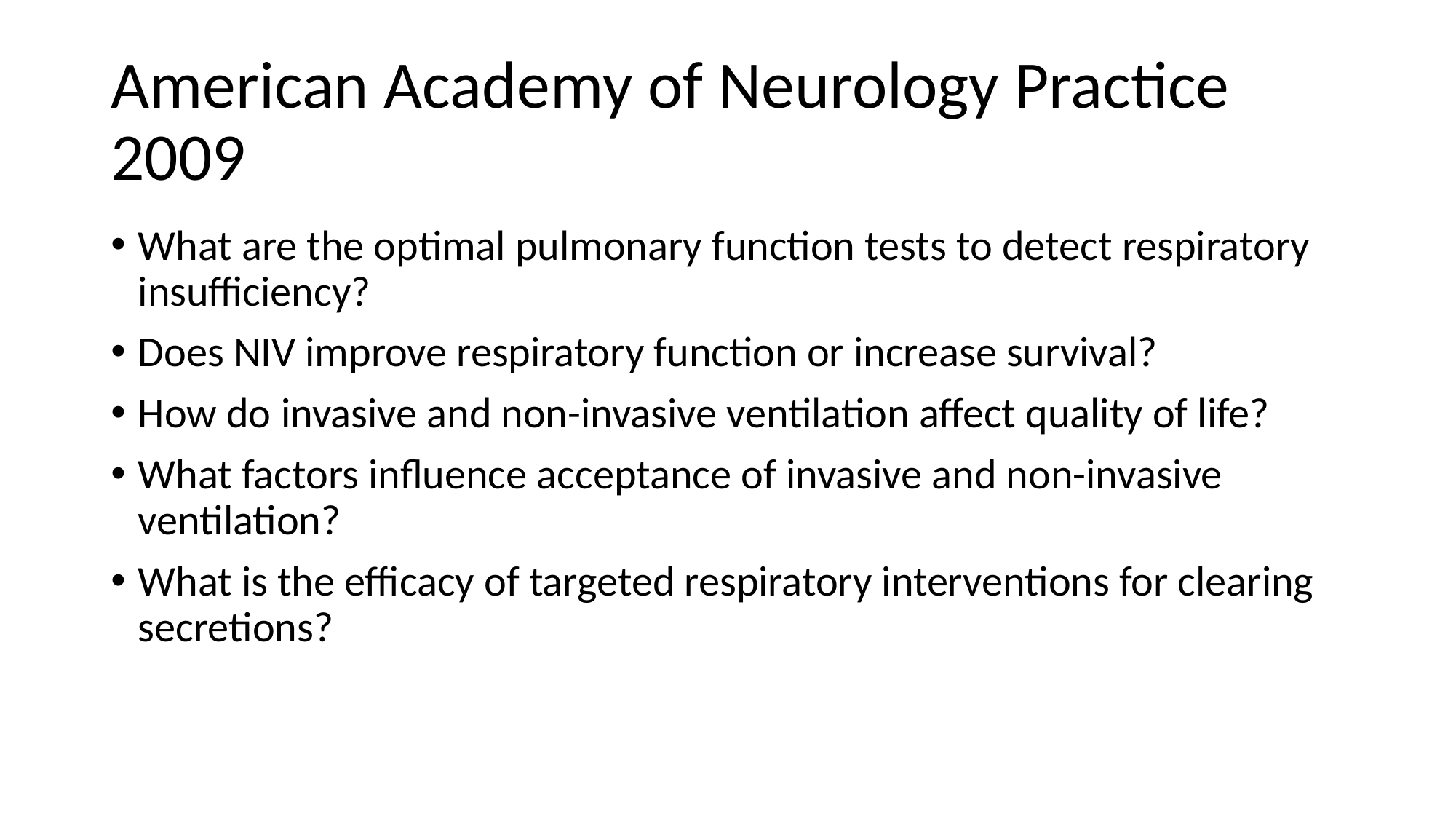

# American Academy of Neurology Practice 2009
What are the optimal pulmonary function tests to detect respiratory insufficiency?
Does NIV improve respiratory function or increase survival?
How do invasive and non-invasive ventilation affect quality of life?
What factors influence acceptance of invasive and non-invasive ventilation?
What is the efficacy of targeted respiratory interventions for clearing secretions?